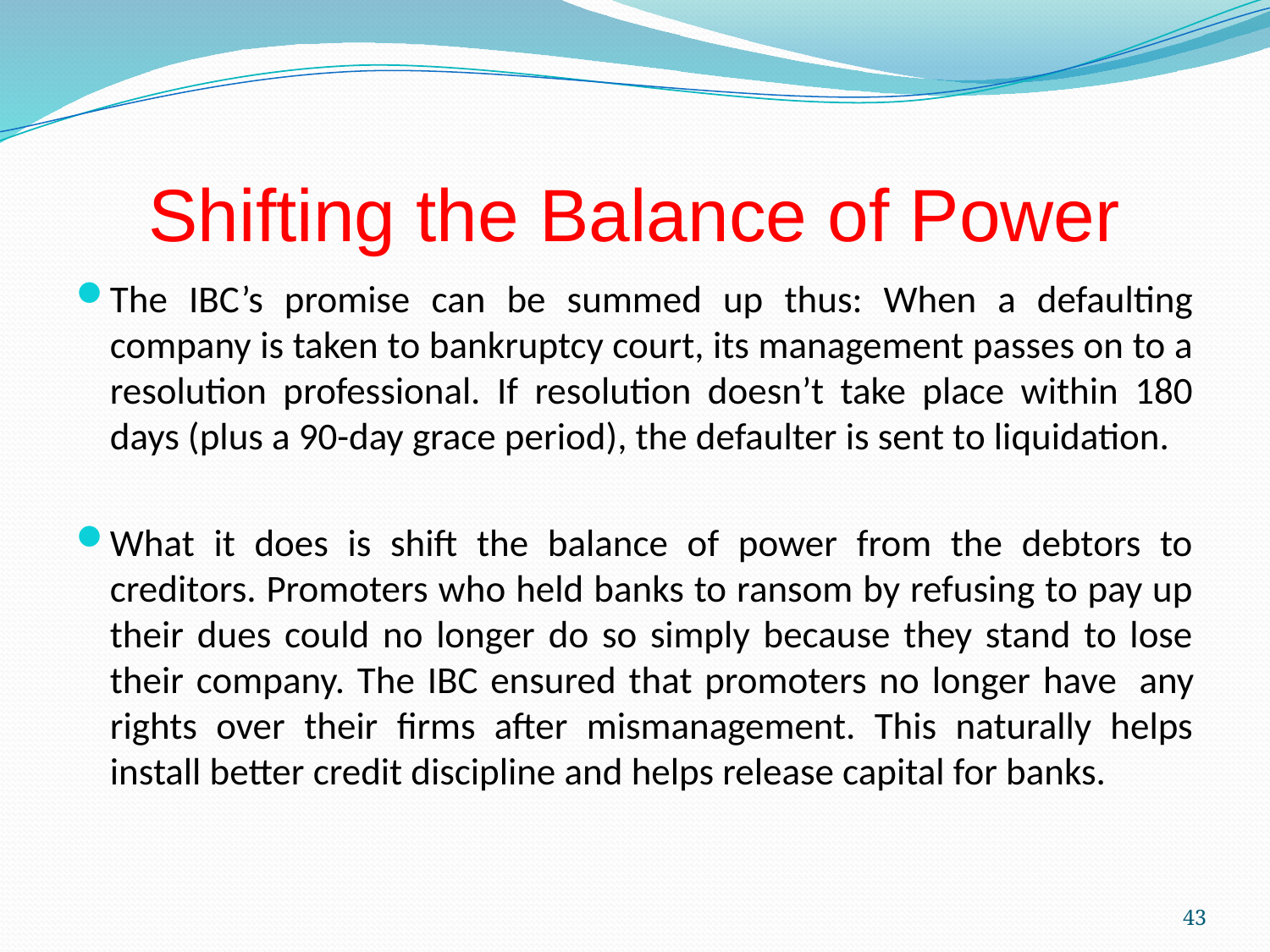

# Shifting the Balance of Power
The IBC’s promise can be summed up thus: When a defaulting company is taken to bankruptcy court, its management passes on to a resolution professional. If resolution doesn’t take place within 180 days (plus a 90-day grace period), the defaulter is sent to liquidation.

What it does is shift the balance of power from the debtors to creditors. Promoters who held banks to ransom by refusing to pay up their dues could no longer do so simply because they stand to lose their company. The IBC ensured that promoters no longer have  any rights over their firms after mismanagement. This naturally helps install better credit discipline and helps release capital for banks.

43